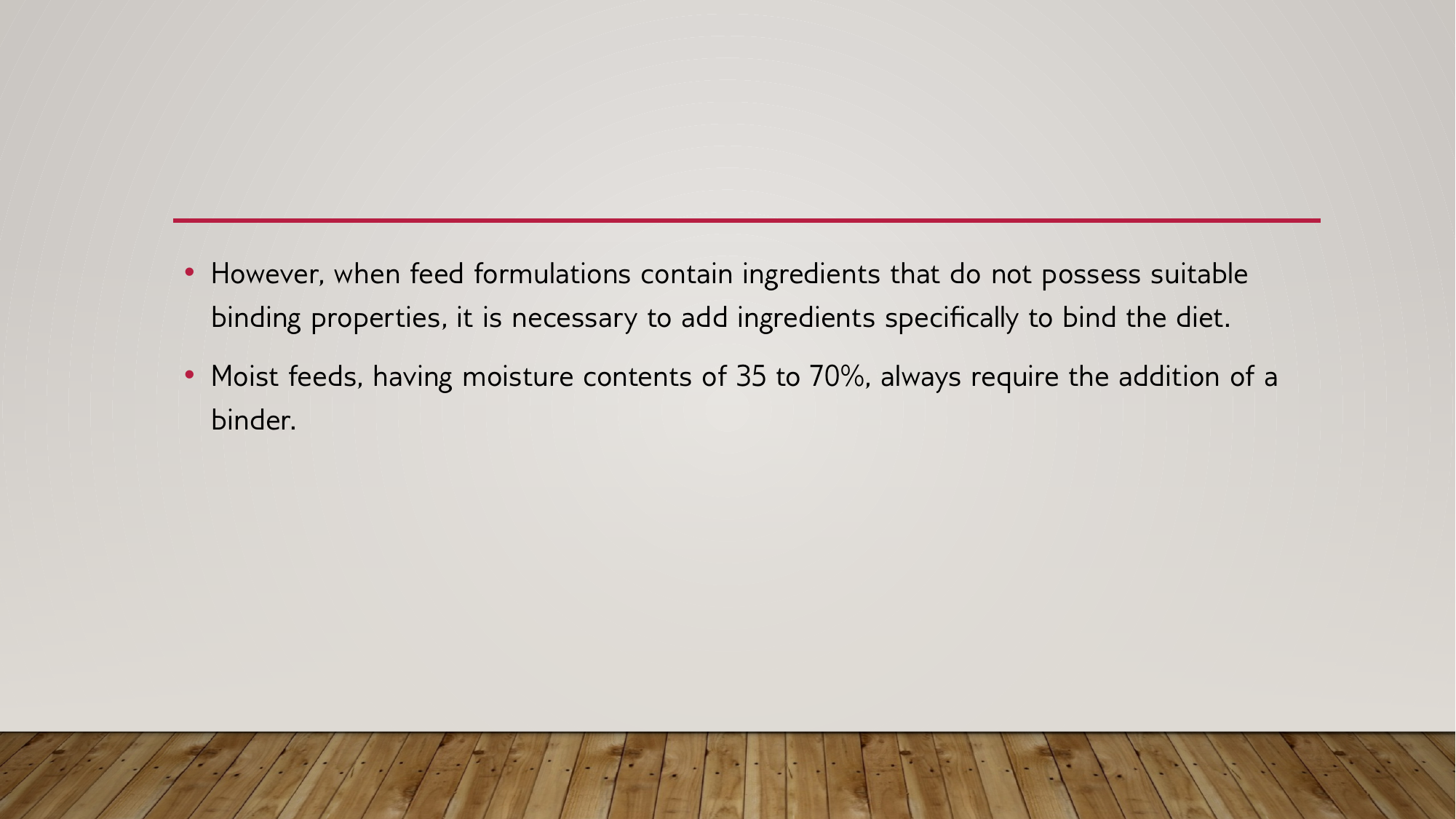

However, when feed formulations contain ingredients that do not possess suitable binding properties, it is necessary to add ingredients specifically to bind the diet.
Moist feeds, having moisture contents of 35 to 70%, always require the addition of a binder.